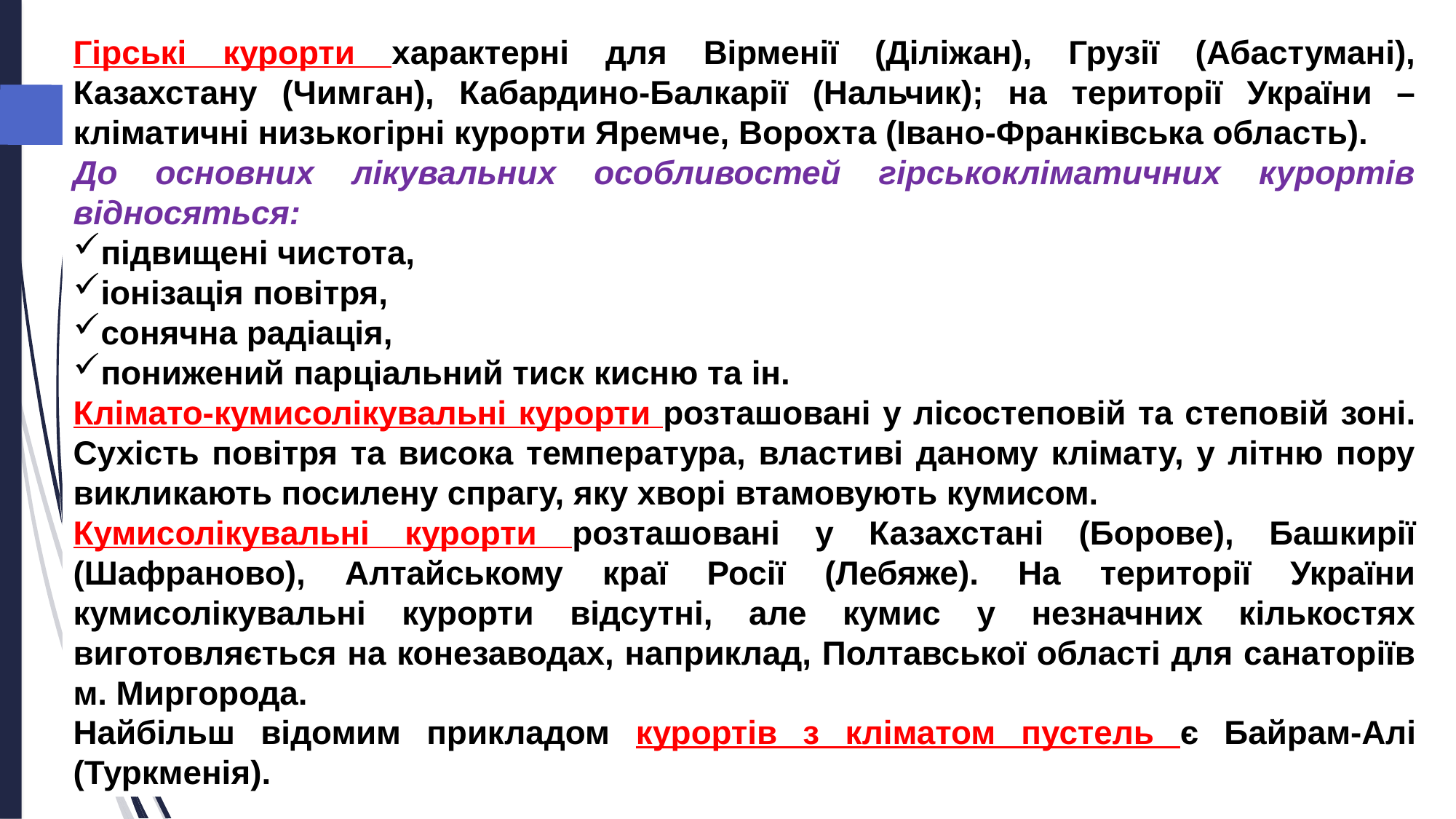

Гірські курорти характерні для Вірменії (Діліжан), Грузії (Абастумані), Казахстану (Чимган), Кабардино-Балкарії (Нальчик); на території України – кліматичні низькогірні курорти Яремче, Ворохта (Івано-Франківська область).
До основних лікувальних особливостей гірськокліматичних курортів відносяться:
підвищені чистота,
іонізація повітря,
сонячна радіація,
понижений парціальний тиск кисню та ін.
Клімато-кумисолікувальні курорти розташовані у лісостеповій та степовій зоні. Сухість повітря та висока температура, властиві даному клімату, у літню пору викликають посилену спрагу, яку хворі втамовують кумисом.
Кумисолікувальні курорти розташовані у Казахстані (Борове), Башкирії (Шафраново), Алтайському краї Росії (Лебяже). На території України кумисолікувальні курорти відсутні, але кумис у незначних кількостях виготовляється на конезаводах, наприклад, Полтавської області для санаторіїв м. Миргорода.
Найбільш відомим прикладом курортів з кліматом пустель є Байрам-Алі (Туркменія).